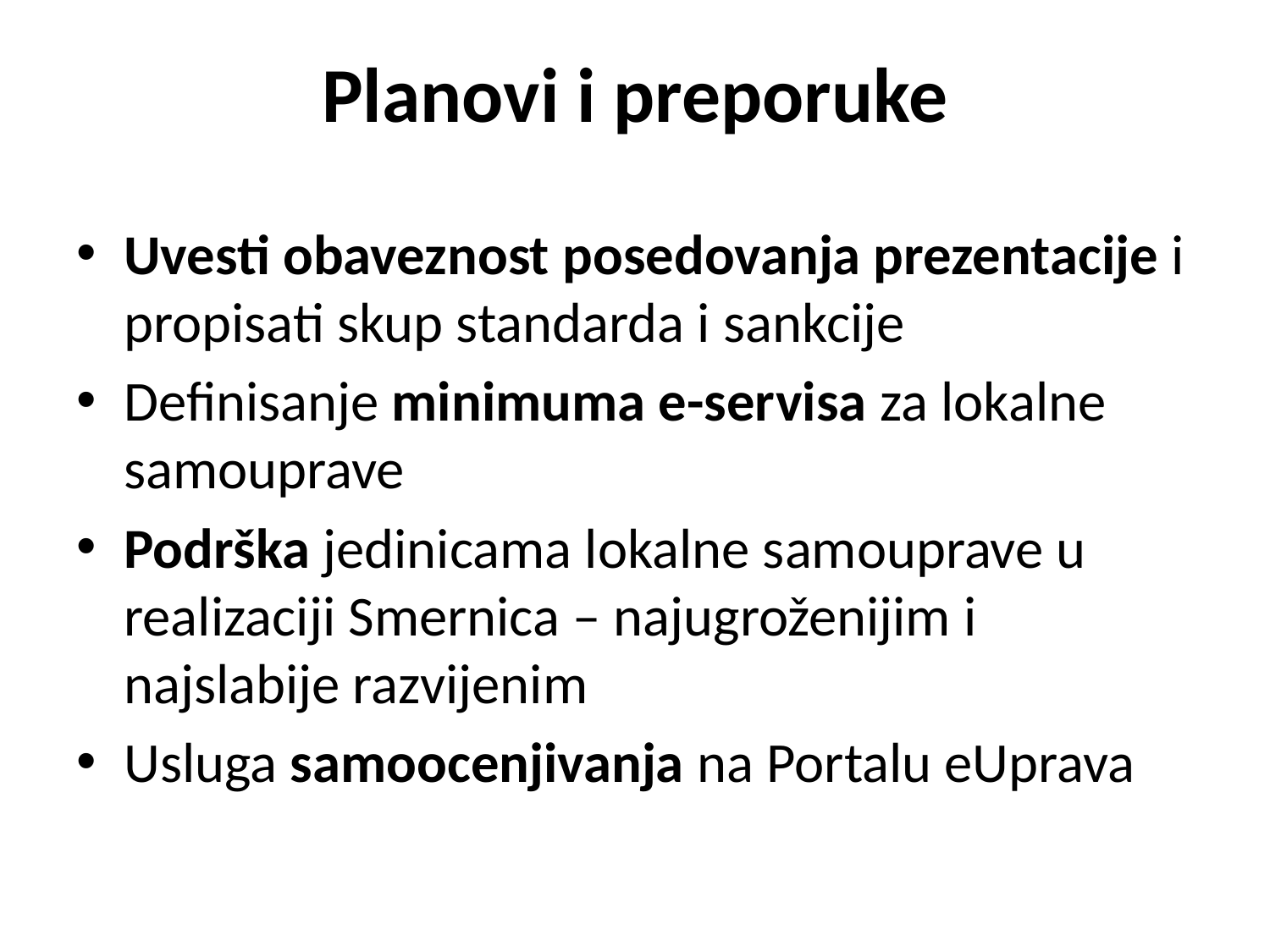

# Planovi i preporuke
Uvesti obaveznost posedovanja prezentacije i propisati skup standarda i sankcije
Definisanje minimuma e-servisa za lokalne samouprave
Podrška jedinicama lokalne samouprave u realizaciji Smernica – najugroženijim i najslabije razvijenim
Usluga samoocenjivanja na Portalu eUprava